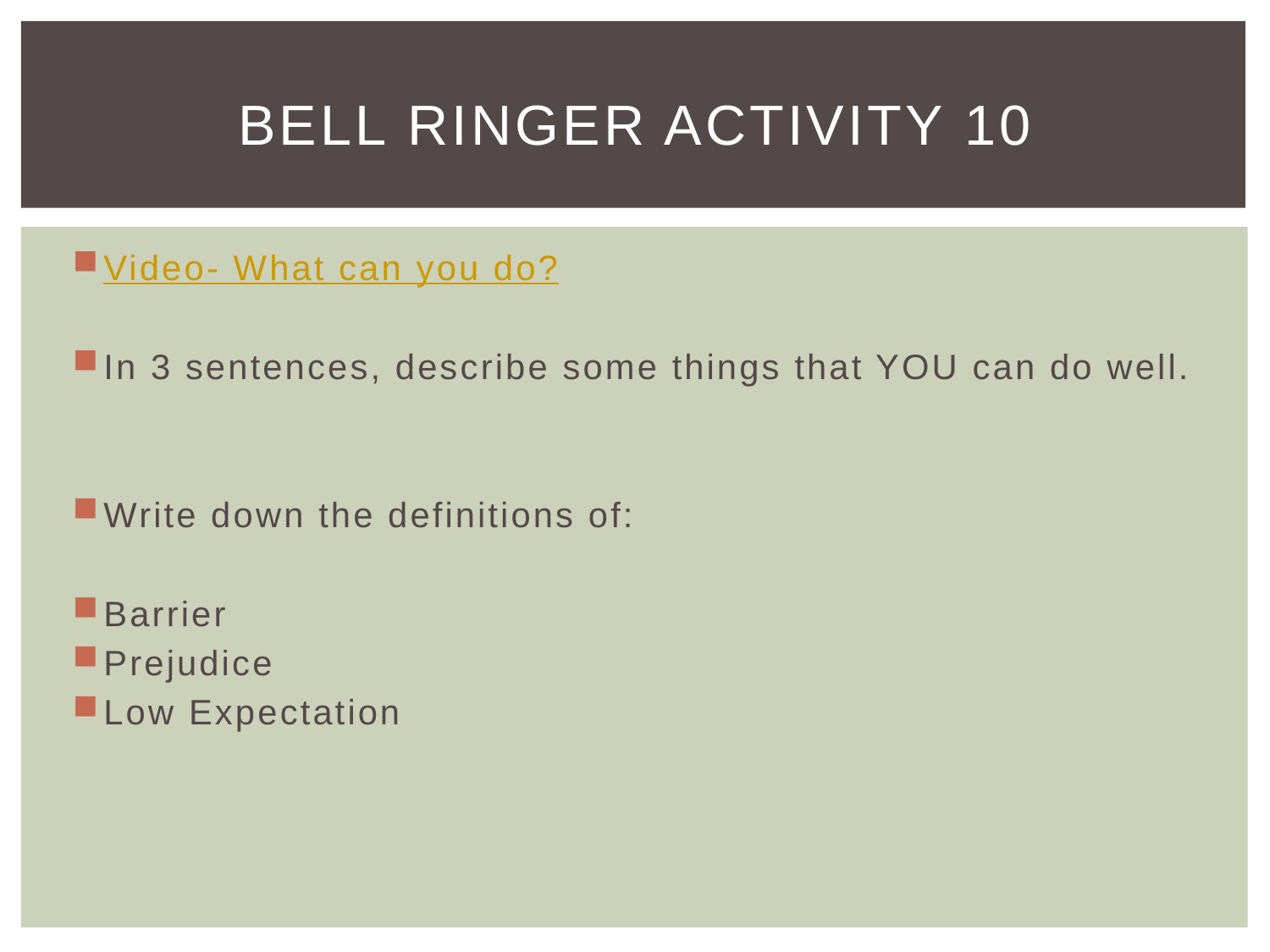

# Bell Ringer Activity 10
Video- What can you do?

In 3 sentences, describe some things that YOU can do well.

Write down the definitions of:

Barrier
Prejudice
Low Expectation